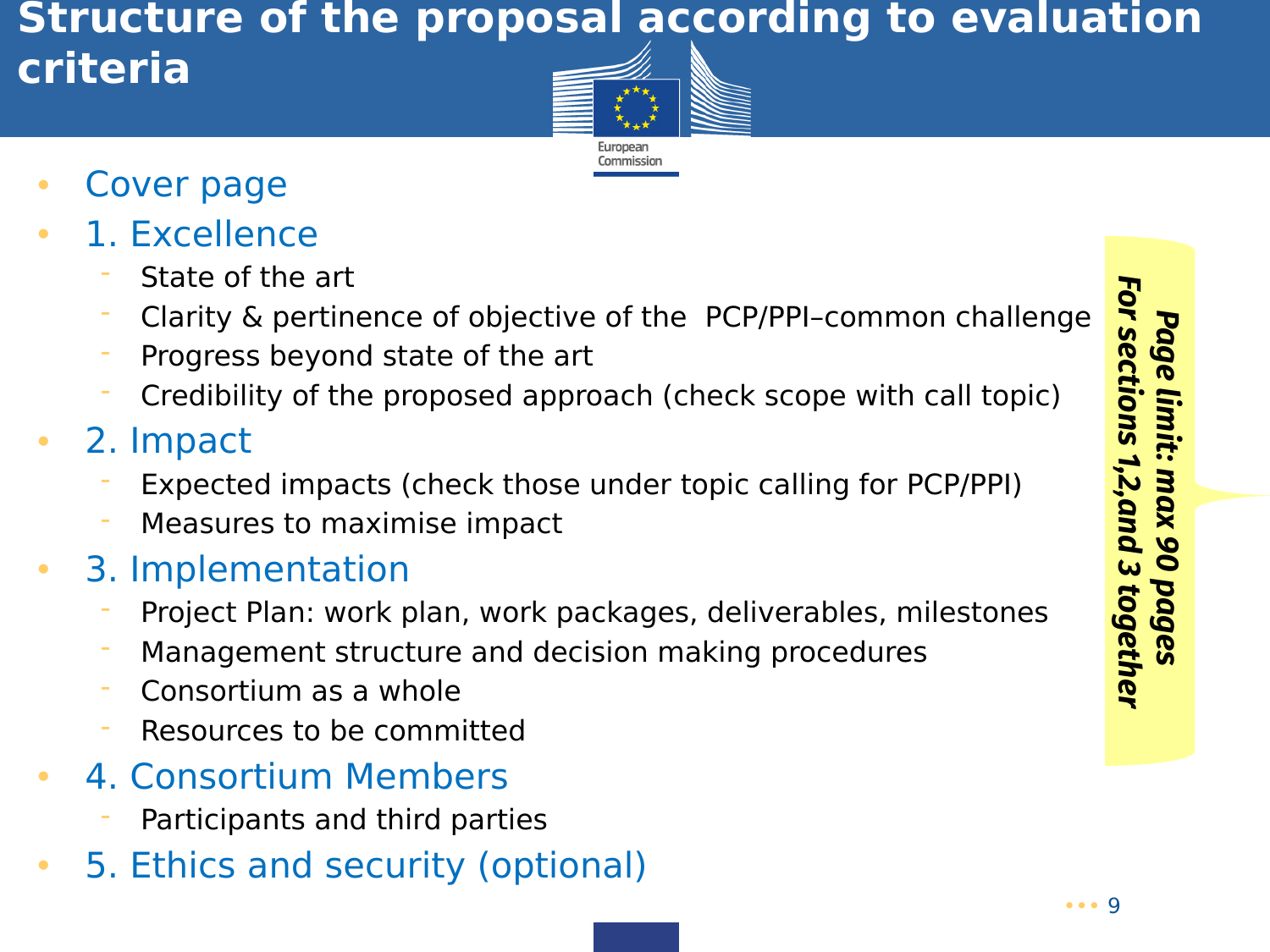

Structure of the proposal according to evaluation criteria

Cover page
1. Excellence
State of the art
Clarity & pertinence of objective of the  PCP/PPI–common challenge
Progress beyond state of the art
Credibility of the proposed approach (check scope with call topic)
2. Impact
Expected impacts (check those under topic calling for PCP/PPI)
Measures to maximise impact
3. Implementation
Project Plan: work plan, work packages, deliverables, milestones
Management structure and decision making procedures
Consortium as a whole
Resources to be committed
4. Consortium Members
Participants and third parties
5. Ethics and security (optional)

Page limit: max 90 pages
For sections 1,2,and 3 together
••• 9